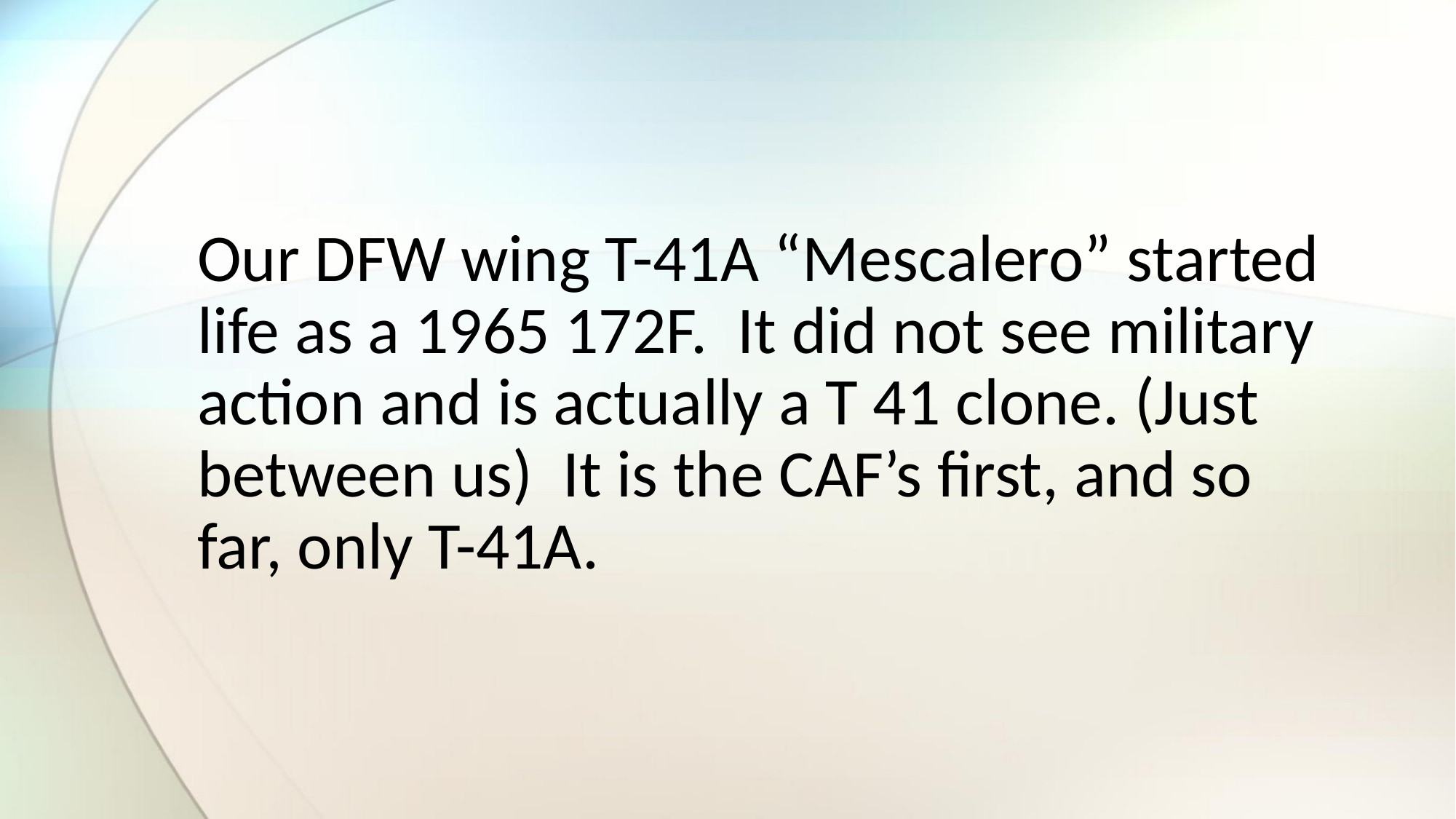

Our DFW wing T-41A “Mescalero” started life as a 1965 172F.  It did not see military action and is actually a T 41 clone. (Just between us)  It is the CAF’s first, and so far, only T-41A.